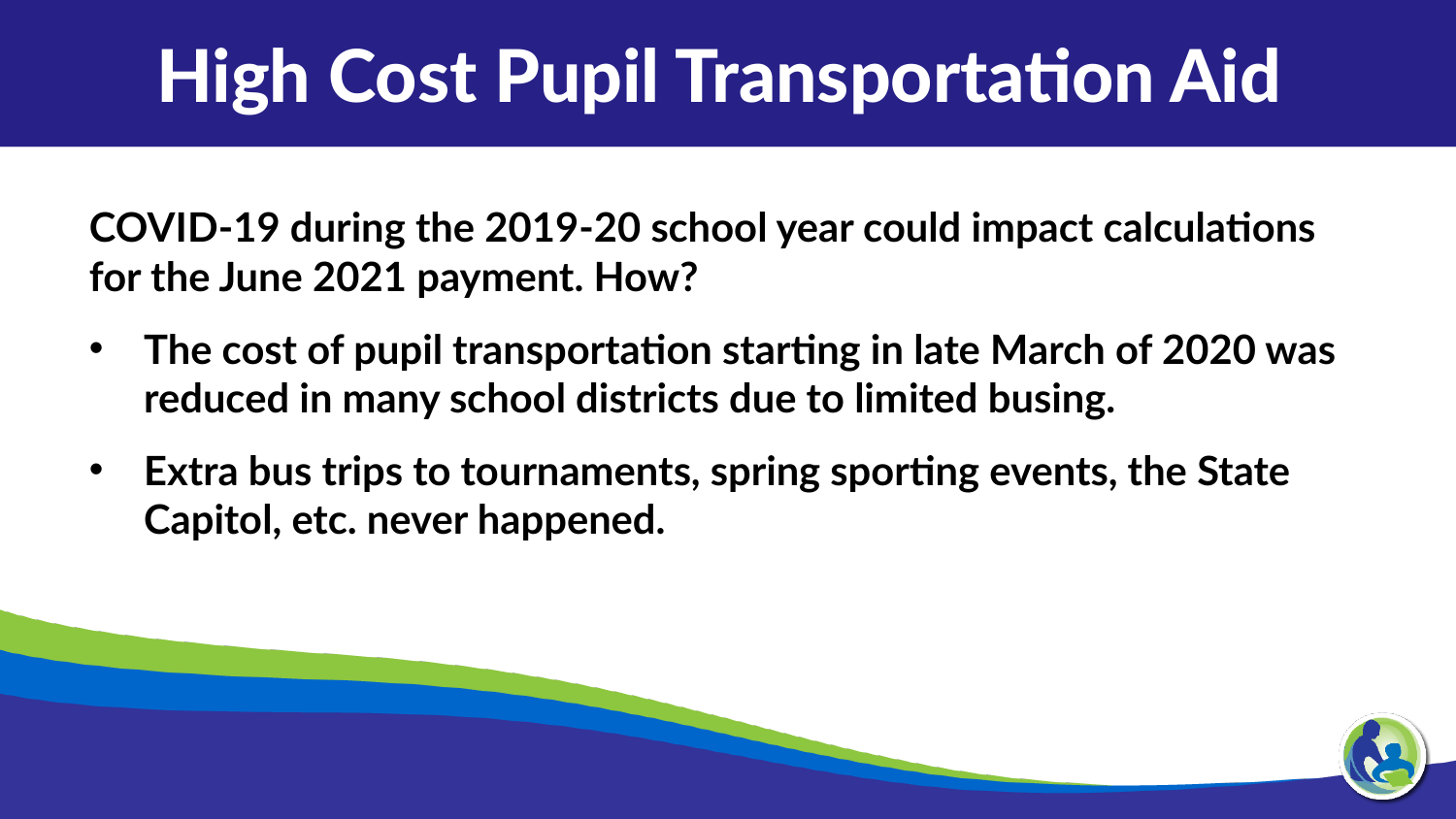

High Cost Pupil Transportation Aid
COVID-19 during the 2019-20 school year could impact calculations for the June 2021 payment. How?
The cost of pupil transportation starting in late March of 2020 was reduced in many school districts due to limited busing.
Extra bus trips to tournaments, spring sporting events, the State Capitol, etc. never happened.